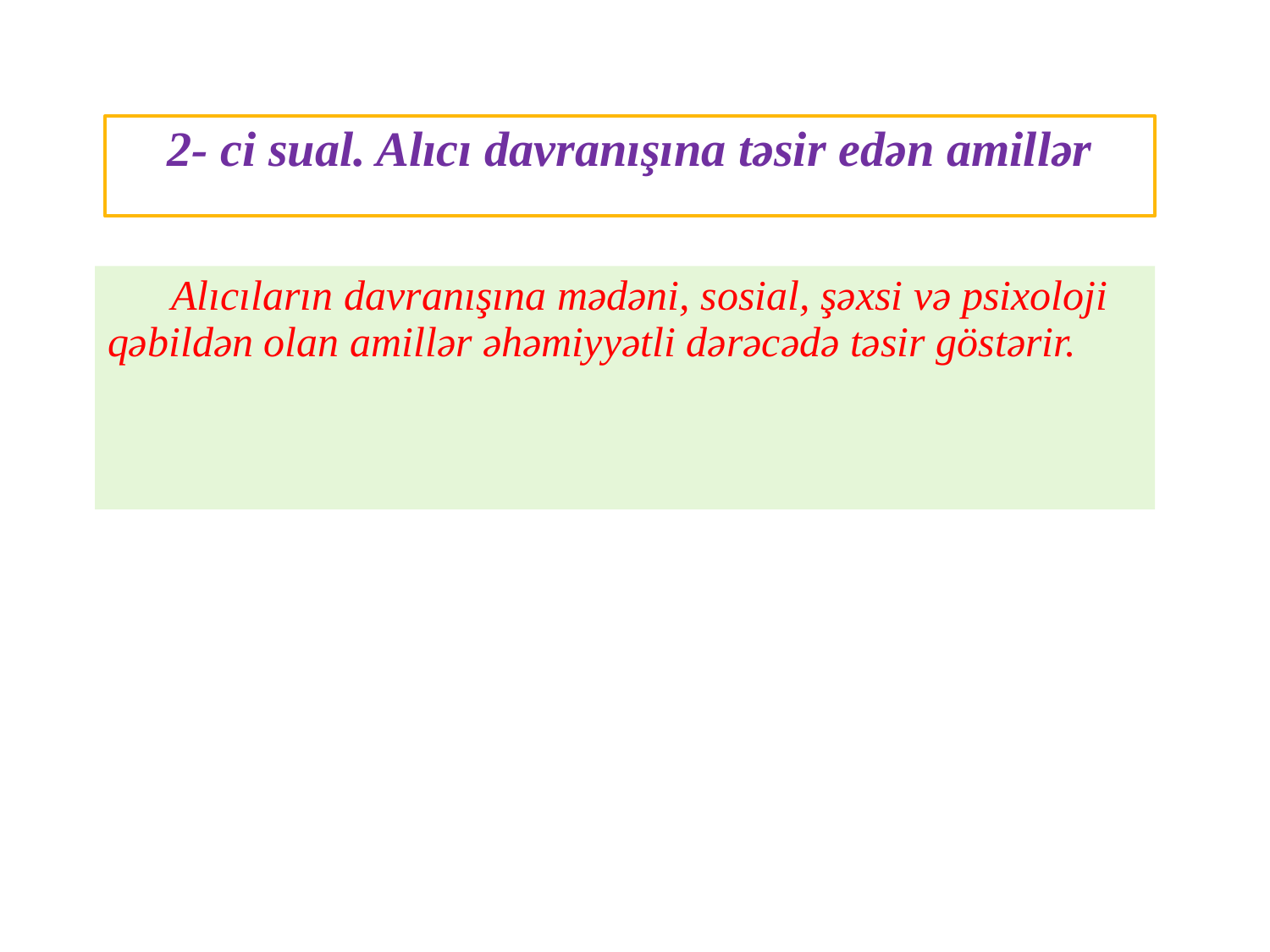

# 2- ci sual. Alıcı davranışına təsir edən amillər
      Alıcıların davranışına mədəni, sosial, şəxsi və psixoloji qəbildən olan amillər əhəmiyyətli dərəcədə təsir göstərir.